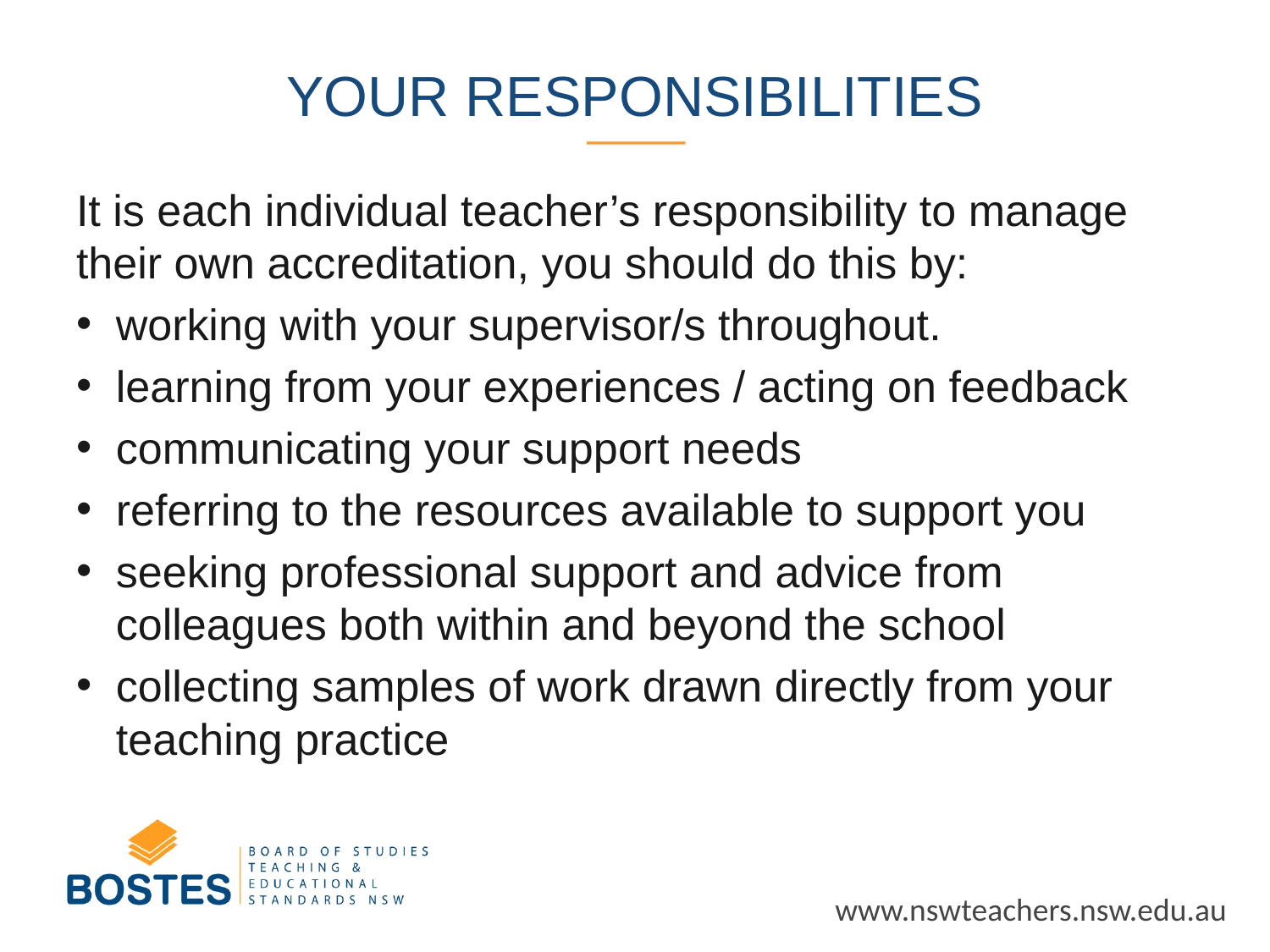

# YOUR RESPONSIBILITIES

It is each individual teacher’s responsibility to manage their own accreditation, you should do this by:
working with your supervisor/s throughout.
learning from your experiences / acting on feedback
communicating your support needs
referring to the resources available to support you
seeking professional support and advice from colleagues both within and beyond the school
collecting samples of work drawn directly from your teaching practice

www.nswteachers.nsw.edu.au